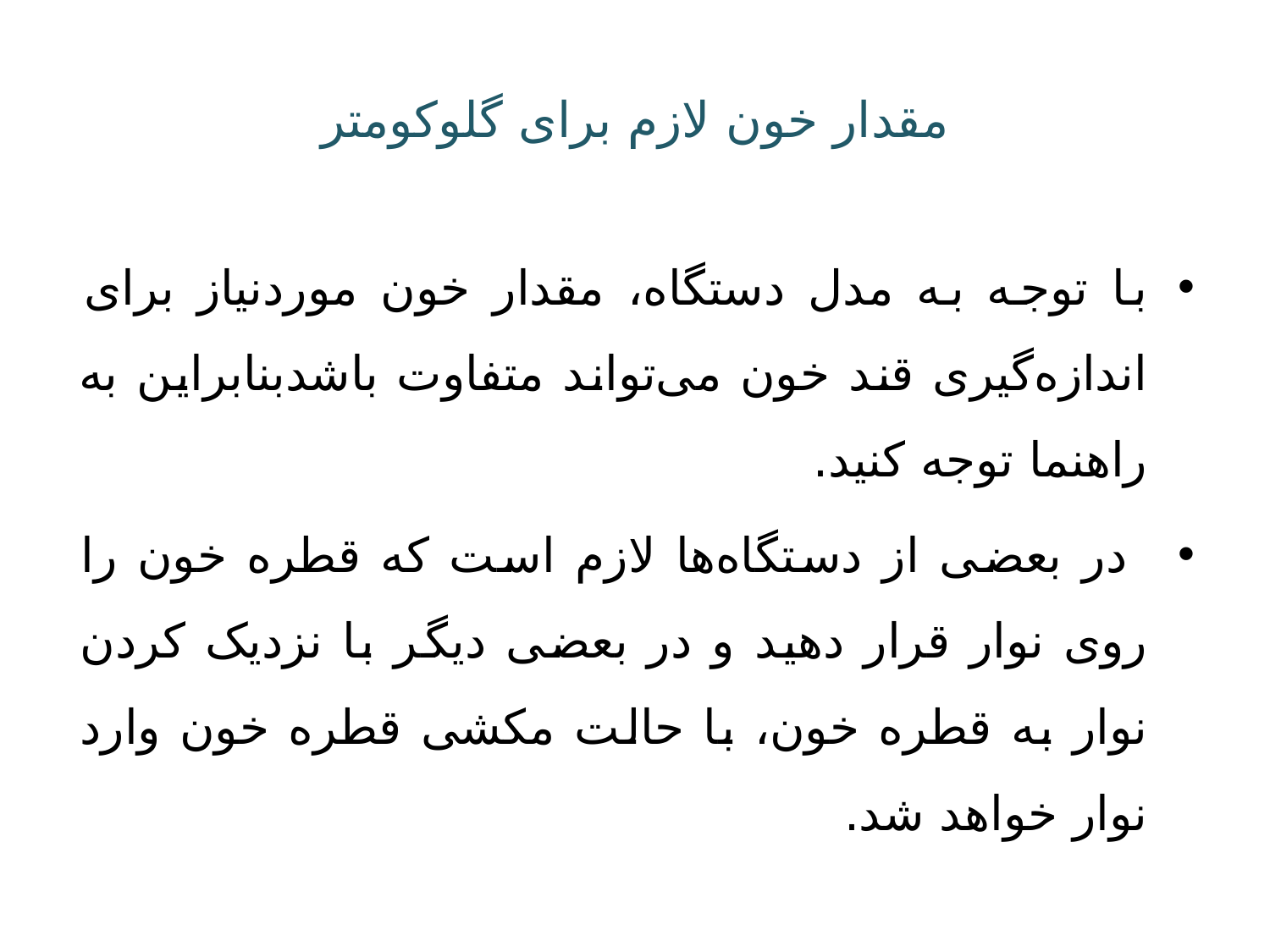

# مقدار خون لازم برای گلوکومتر
با توجه به مدل دستگاه، مقدار خون موردنیاز برای اندازه‌گیری قند خون می‌تواند متفاوت باشدبنابراین به راهنما توجه کنید.
 در بعضی از دستگاه‌ها لازم است که قطره خون را روی نوار قرار دهید و در بعضی دیگر با نزدیک کردن نوار به قطره خون، با حالت مکشی قطره خون وارد نوار خواهد شد.